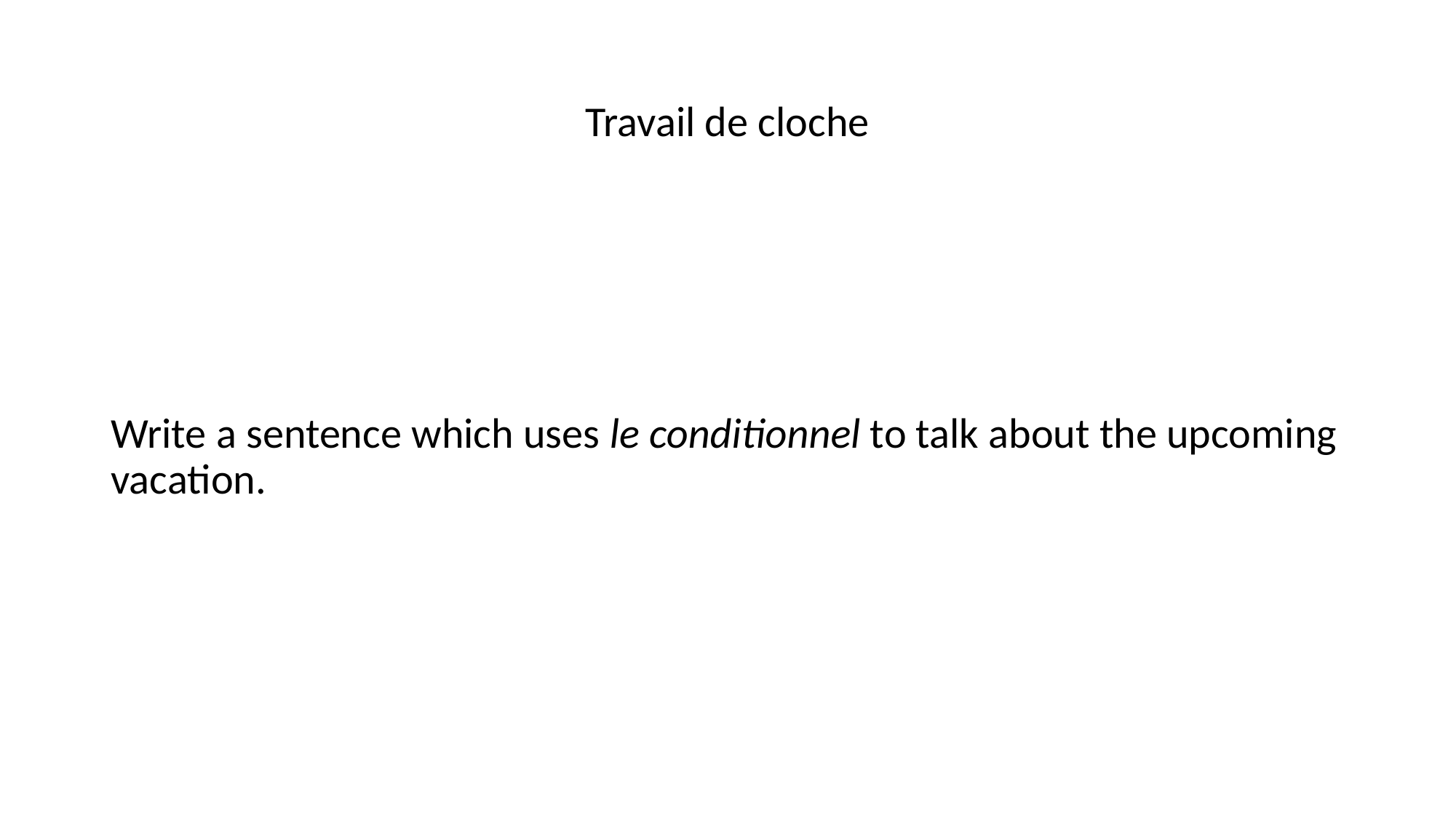

# Travail de cloche

Write a sentence which uses le conditionnel to talk about the upcoming vacation.